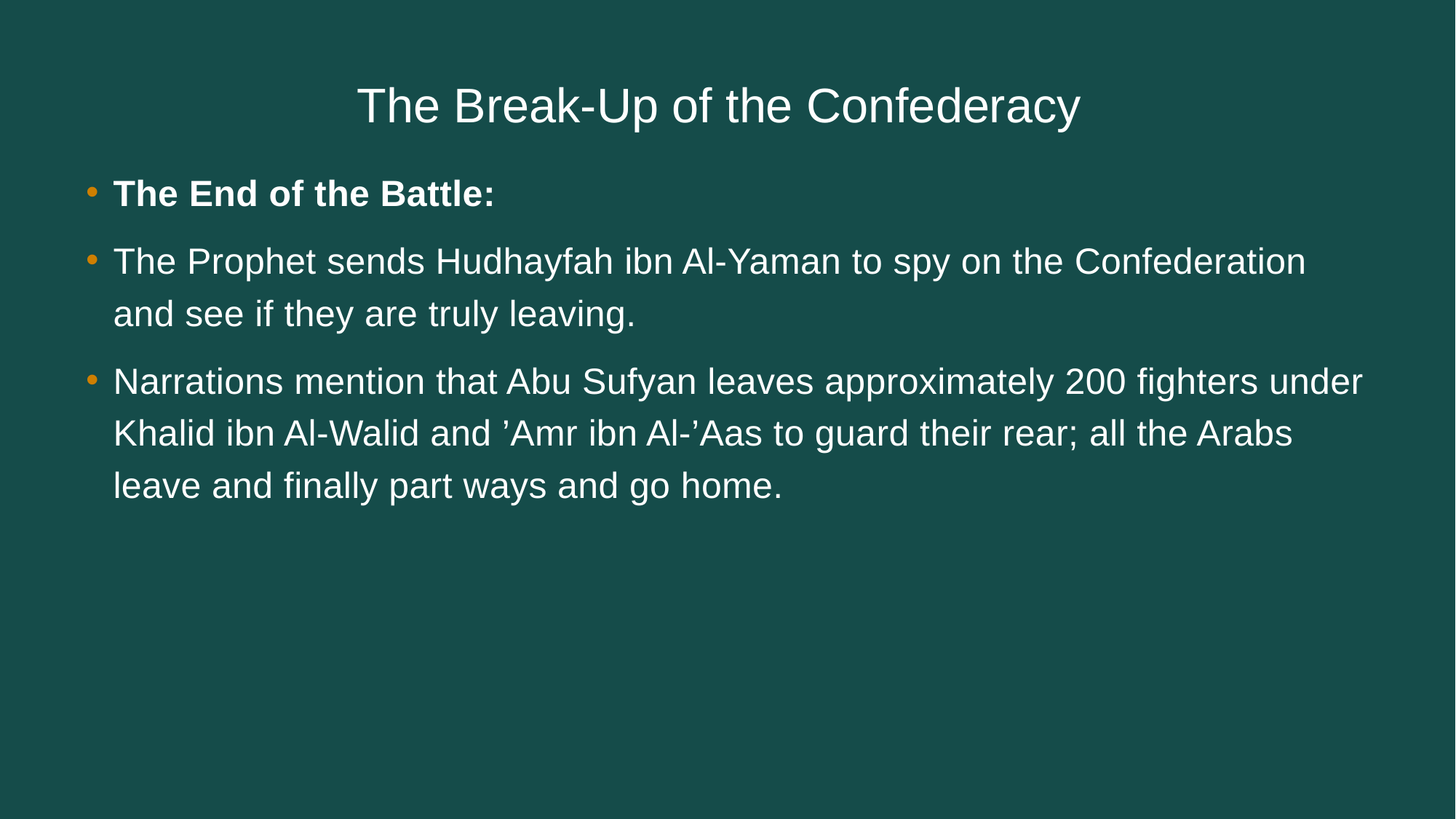

# The Break-Up of the Confederacy
The End of the Battle:
The Prophet sends Hudhayfah ibn Al-Yaman to spy on the Confederation and see if they are truly leaving.
Narrations mention that Abu Sufyan leaves approximately 200 fighters under Khalid ibn Al-Walid and ’Amr ibn Al-’Aas to guard their rear; all the Arabs leave and finally part ways and go home.